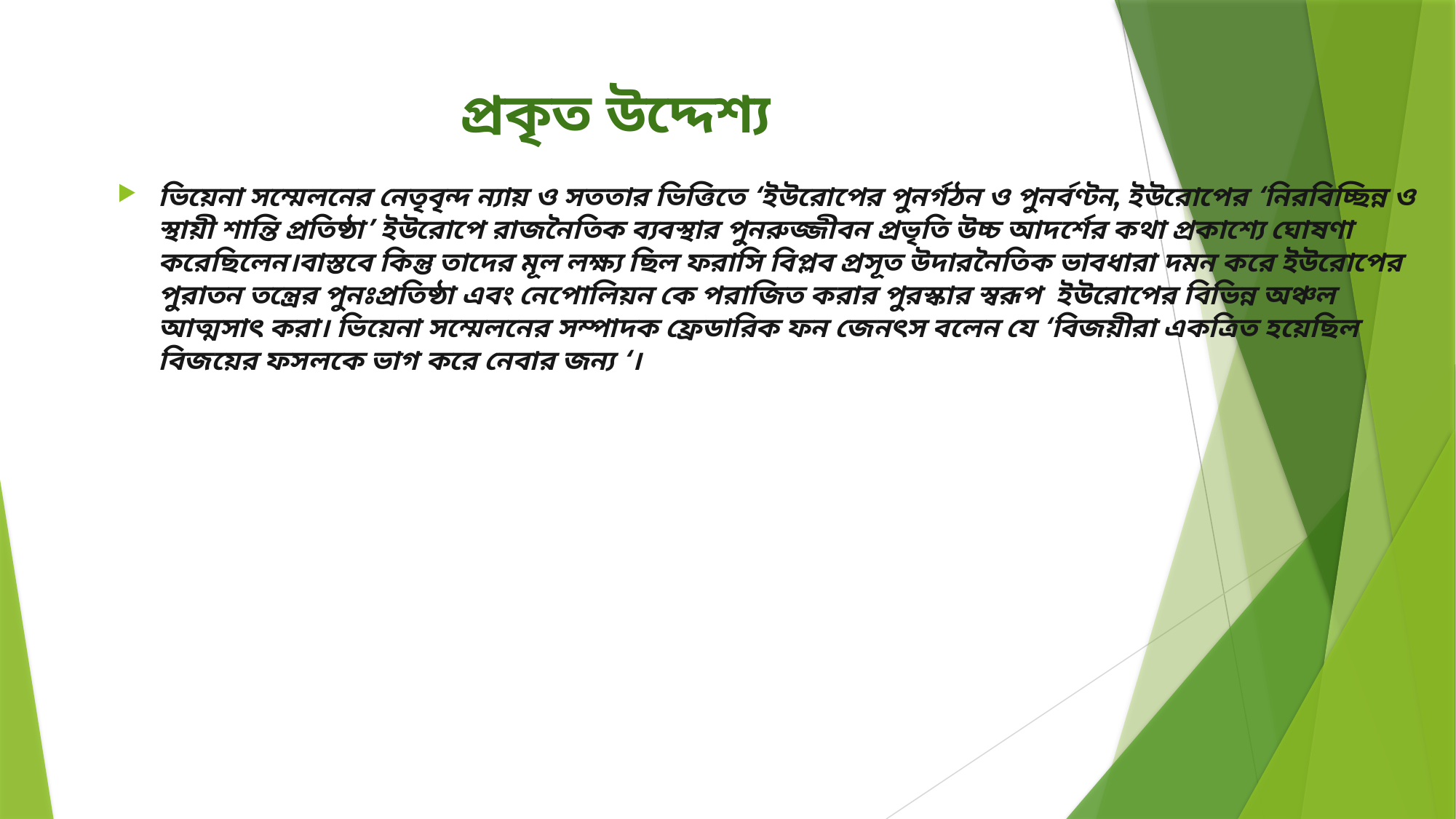

# প্রকৃত উদ্দেশ্য
ভিয়েনা সম্মেলনের নেতৃবৃন্দ ন্যায় ও সততার ভিত্তিতে ‘ইউরোপের পুনর্গঠন ও পুনর্বণ্টন, ইউরোপের ‘নিরবিচ্ছিন্ন ও স্থায়ী শান্তি প্রতিষ্ঠা’ ইউরোপে রাজনৈতিক ব্যবস্থার পুনরুজ্জীবন প্রভৃতি উচ্চ আদর্শের কথা প্রকাশ্যে ঘোষণা করেছিলেন।বাস্তবে কিন্তু তাদের মূল লক্ষ্য ছিল ফরাসি বিপ্লব প্রসূত উদারনৈতিক ভাবধারা দমন করে ইউরোপের পুরাতন তন্ত্রের পুনঃপ্রতিষ্ঠা এবং নেপোলিয়ন কে পরাজিত করার পুরস্কার স্বরূপ  ইউরোপের বিভিন্ন অঞ্চল আত্মসাৎ করা। ভিয়েনা সম্মেলনের সম্পাদক ফ্রেডারিক ফন জেনৎস বলেন যে ‘বিজয়ীরা একত্রিত হয়েছিল বিজয়ের ফসলকে ভাগ করে নেবার জন্য ‘।